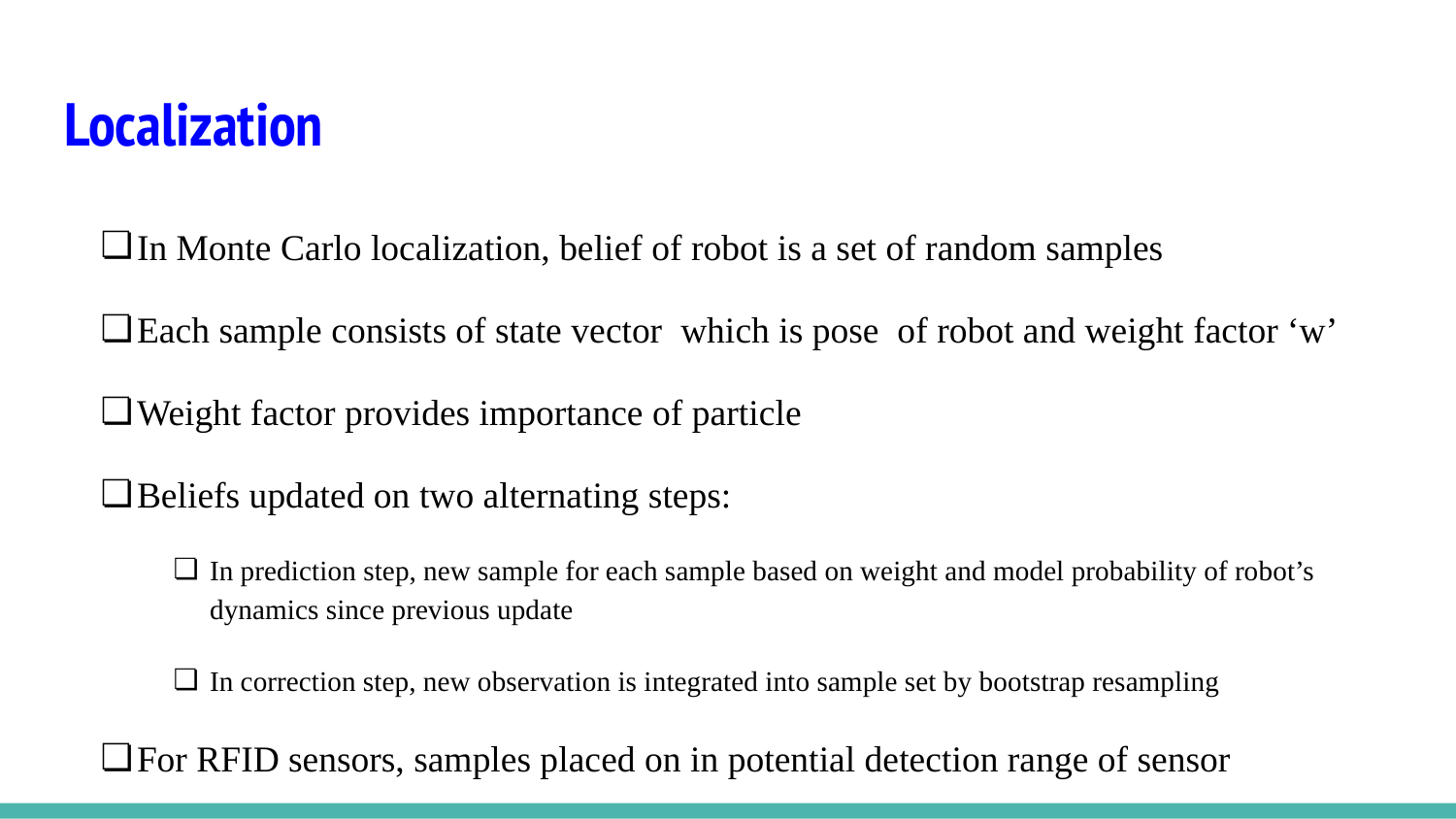

# Localization
In Monte Carlo localization, belief of robot is a set of random samples
Each sample consists of state vector  which is pose  of robot and weight factor ‘w’
Weight factor provides importance of particle
Beliefs updated on two alternating steps:
In prediction step, new sample for each sample based on weight and model probability of robot’s dynamics since previous update
In correction step, new observation is integrated into sample set by bootstrap resampling
For RFID sensors, samples placed on in potential detection range of sensor